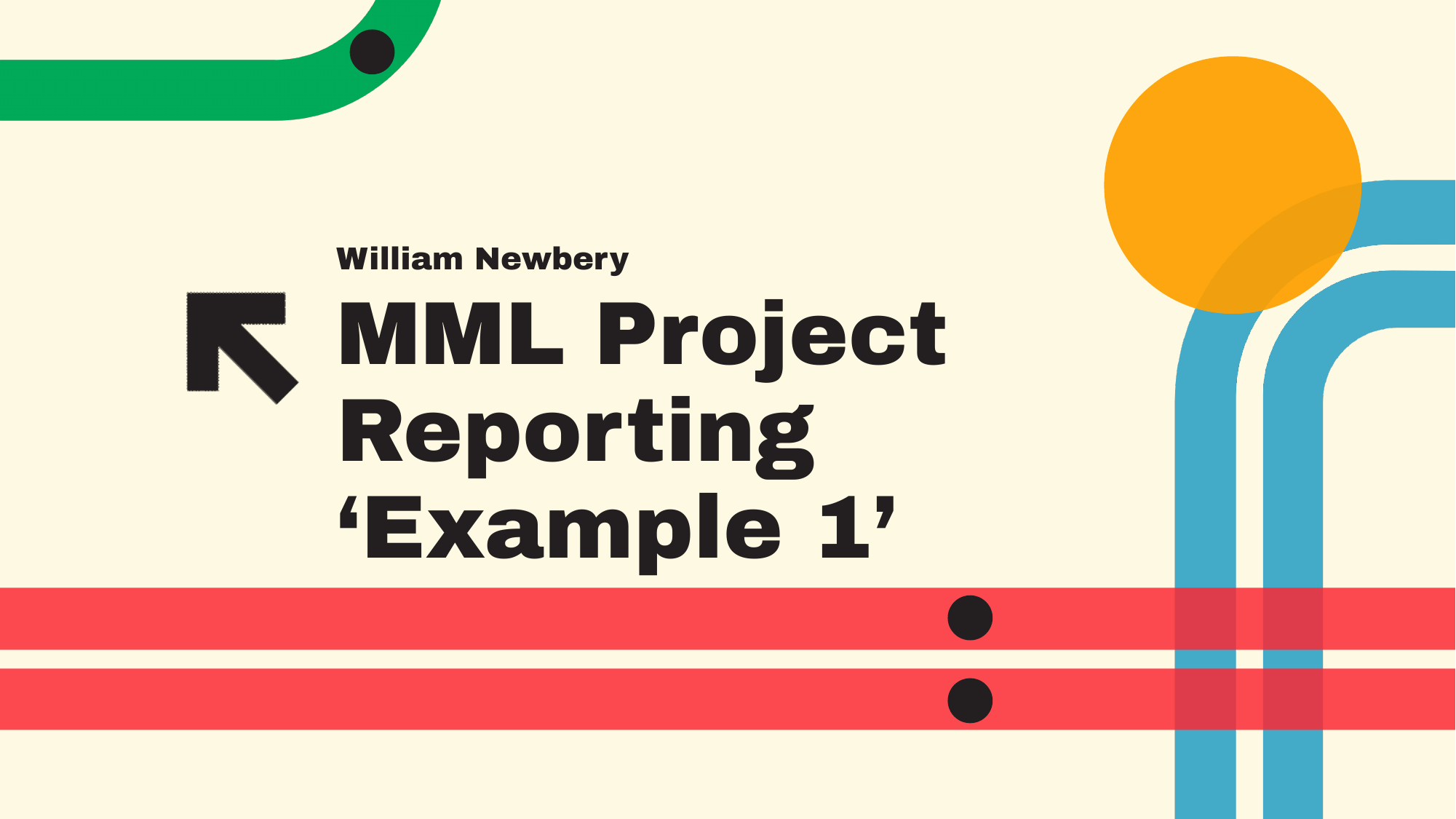

William Newbery
# MML Project Reporting ‘Example 1’